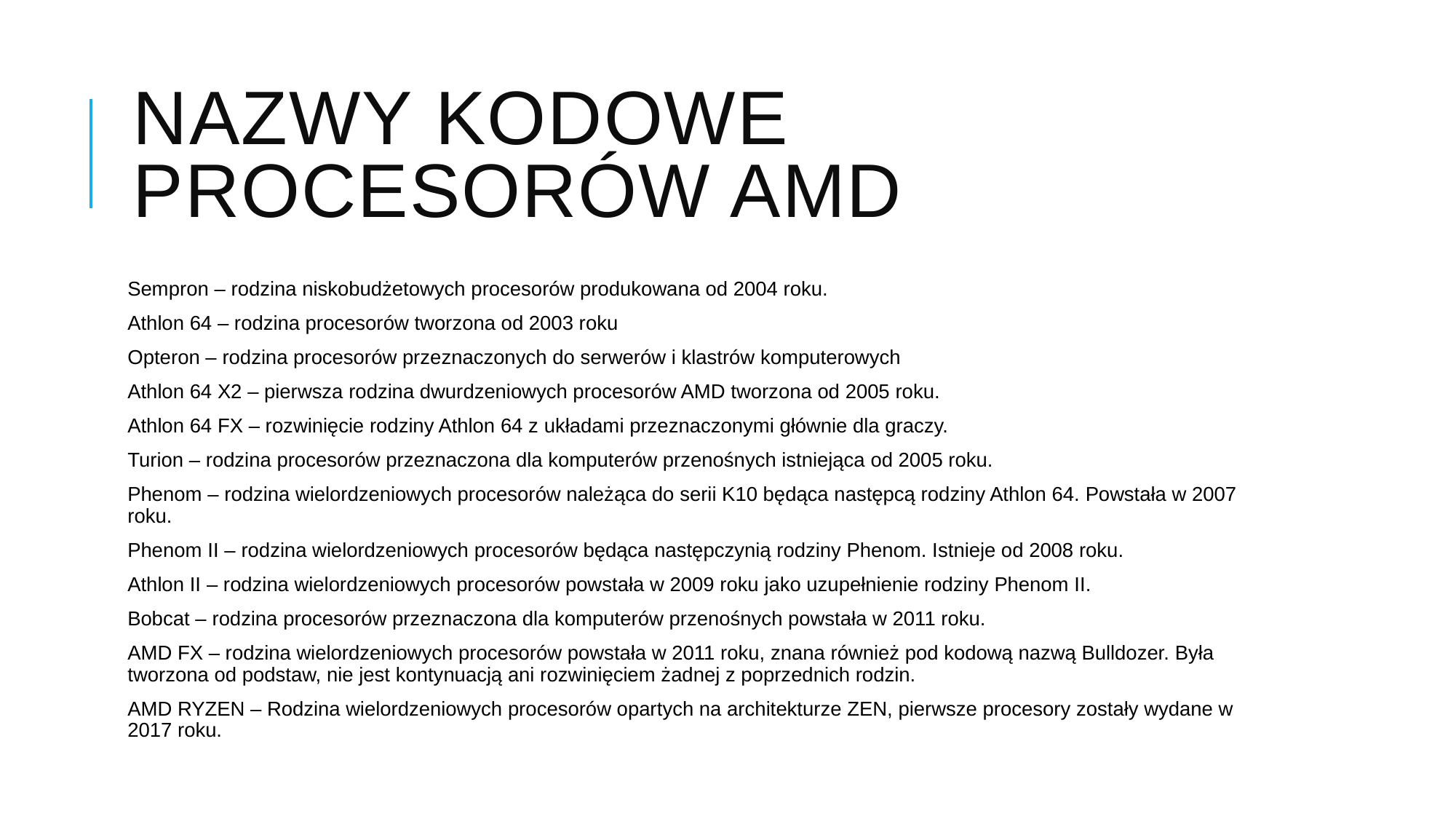

# Nazwy kodowe procesorów AMD
Sempron – rodzina niskobudżetowych procesorów produkowana od 2004 roku.
Athlon 64 – rodzina procesorów tworzona od 2003 roku
Opteron – rodzina procesorów przeznaczonych do serwerów i klastrów komputerowych
Athlon 64 X2 – pierwsza rodzina dwurdzeniowych procesorów AMD tworzona od 2005 roku.
Athlon 64 FX – rozwinięcie rodziny Athlon 64 z układami przeznaczonymi głównie dla graczy.
Turion – rodzina procesorów przeznaczona dla komputerów przenośnych istniejąca od 2005 roku.
Phenom – rodzina wielordzeniowych procesorów należąca do serii K10 będąca następcą rodziny Athlon 64. Powstała w 2007 roku.
Phenom II – rodzina wielordzeniowych procesorów będąca następczynią rodziny Phenom. Istnieje od 2008 roku.
Athlon II – rodzina wielordzeniowych procesorów powstała w 2009 roku jako uzupełnienie rodziny Phenom II.
Bobcat – rodzina procesorów przeznaczona dla komputerów przenośnych powstała w 2011 roku.
AMD FX – rodzina wielordzeniowych procesorów powstała w 2011 roku, znana również pod kodową nazwą Bulldozer. Była tworzona od podstaw, nie jest kontynuacją ani rozwinięciem żadnej z poprzednich rodzin.
AMD RYZEN – Rodzina wielordzeniowych procesorów opartych na architekturze ZEN, pierwsze procesory zostały wydane w 2017 roku.